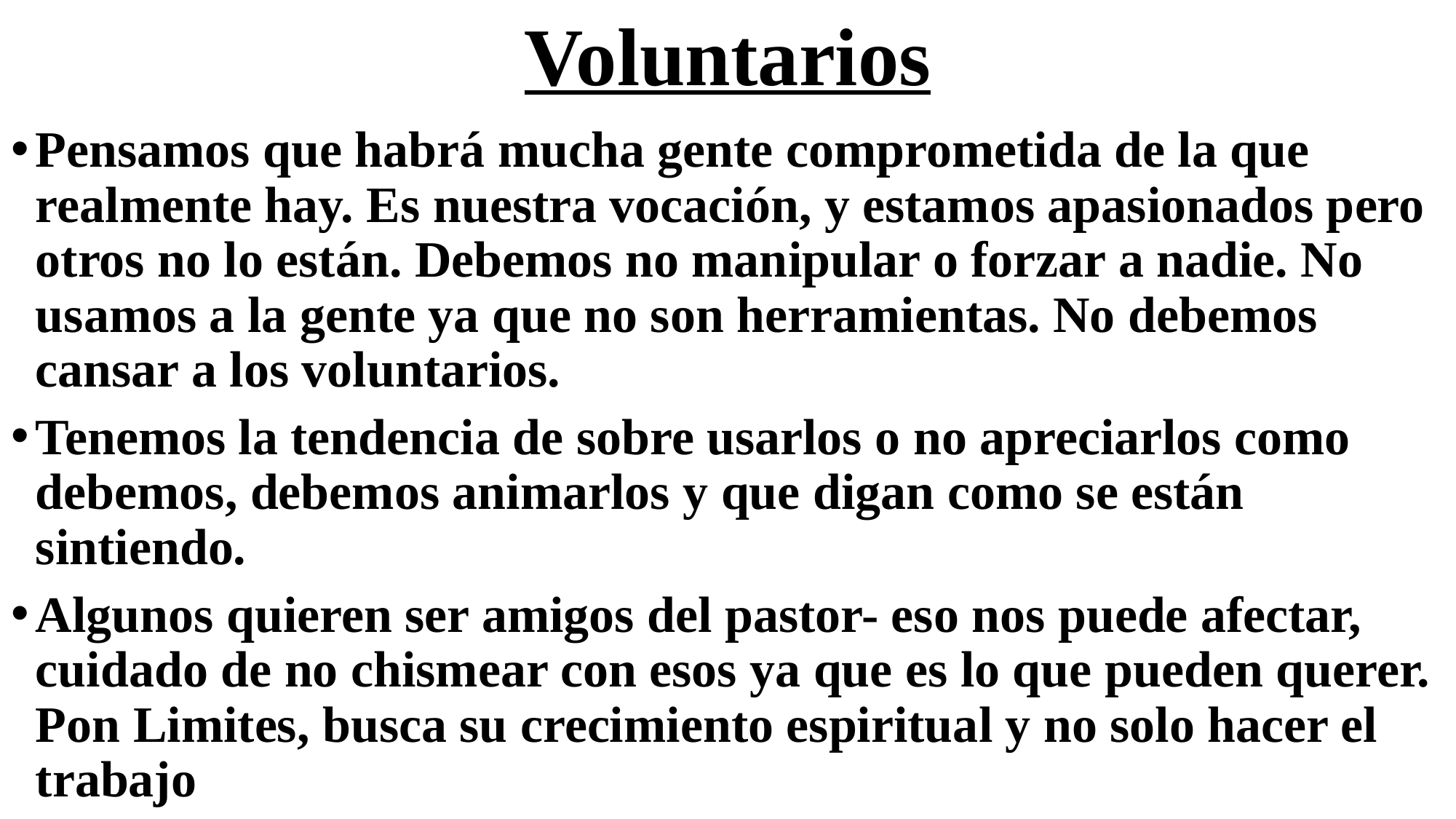

# Voluntarios
Pensamos que habrá mucha gente comprometida de la que realmente hay. Es nuestra vocación, y estamos apasionados pero otros no lo están. Debemos no manipular o forzar a nadie. No usamos a la gente ya que no son herramientas. No debemos cansar a los voluntarios.
Tenemos la tendencia de sobre usarlos o no apreciarlos como debemos, debemos animarlos y que digan como se están sintiendo.
Algunos quieren ser amigos del pastor- eso nos puede afectar, cuidado de no chismear con esos ya que es lo que pueden querer. Pon Limites, busca su crecimiento espiritual y no solo hacer el trabajo